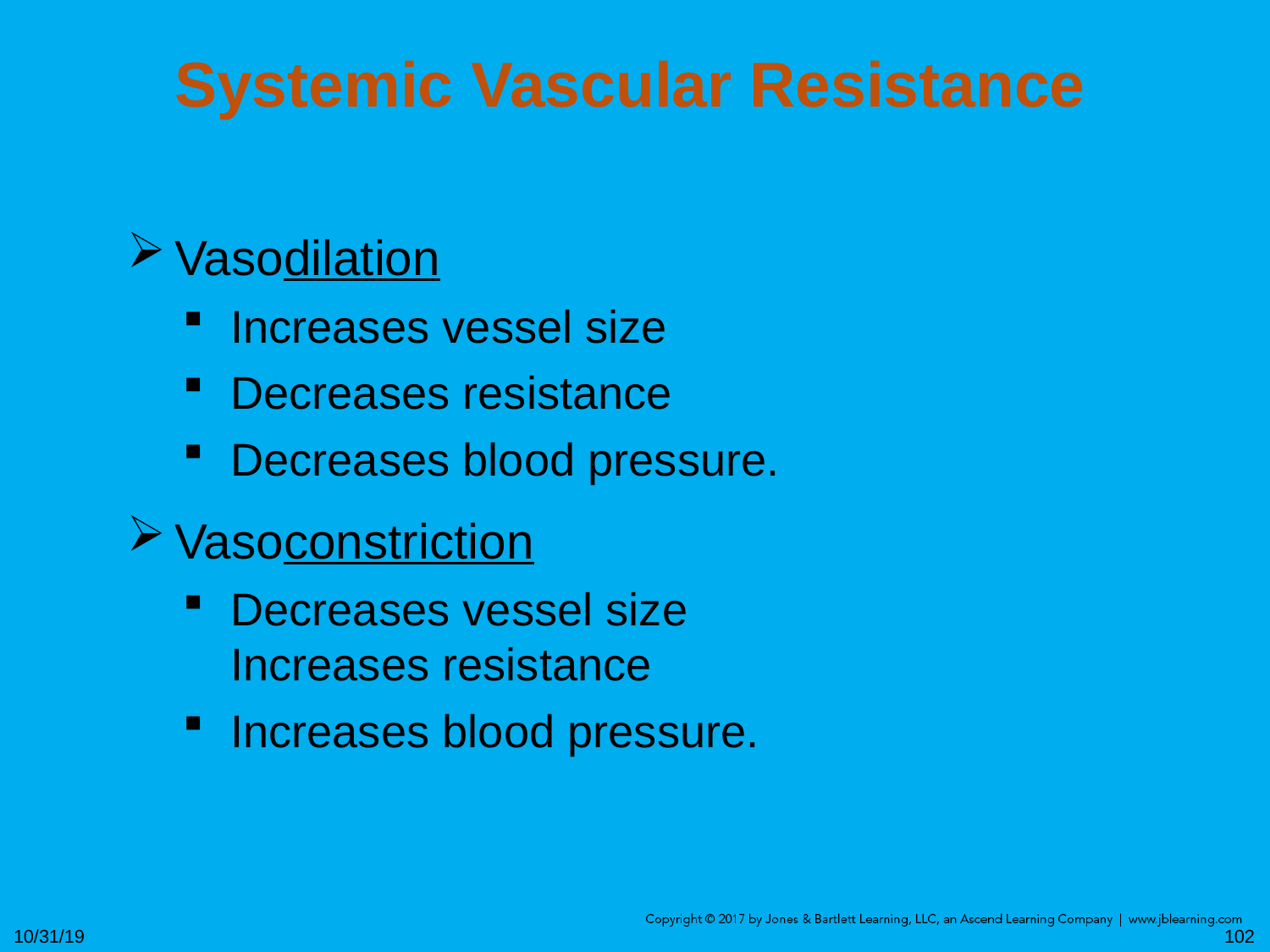

# Systemic Vascular Resistance
Vasodilation
Increases vessel size
Decreases resistance
Decreases blood pressure.
Vasoconstriction
Decreases vessel size
Increases resistance
Increases blood pressure.

10/31/19
102